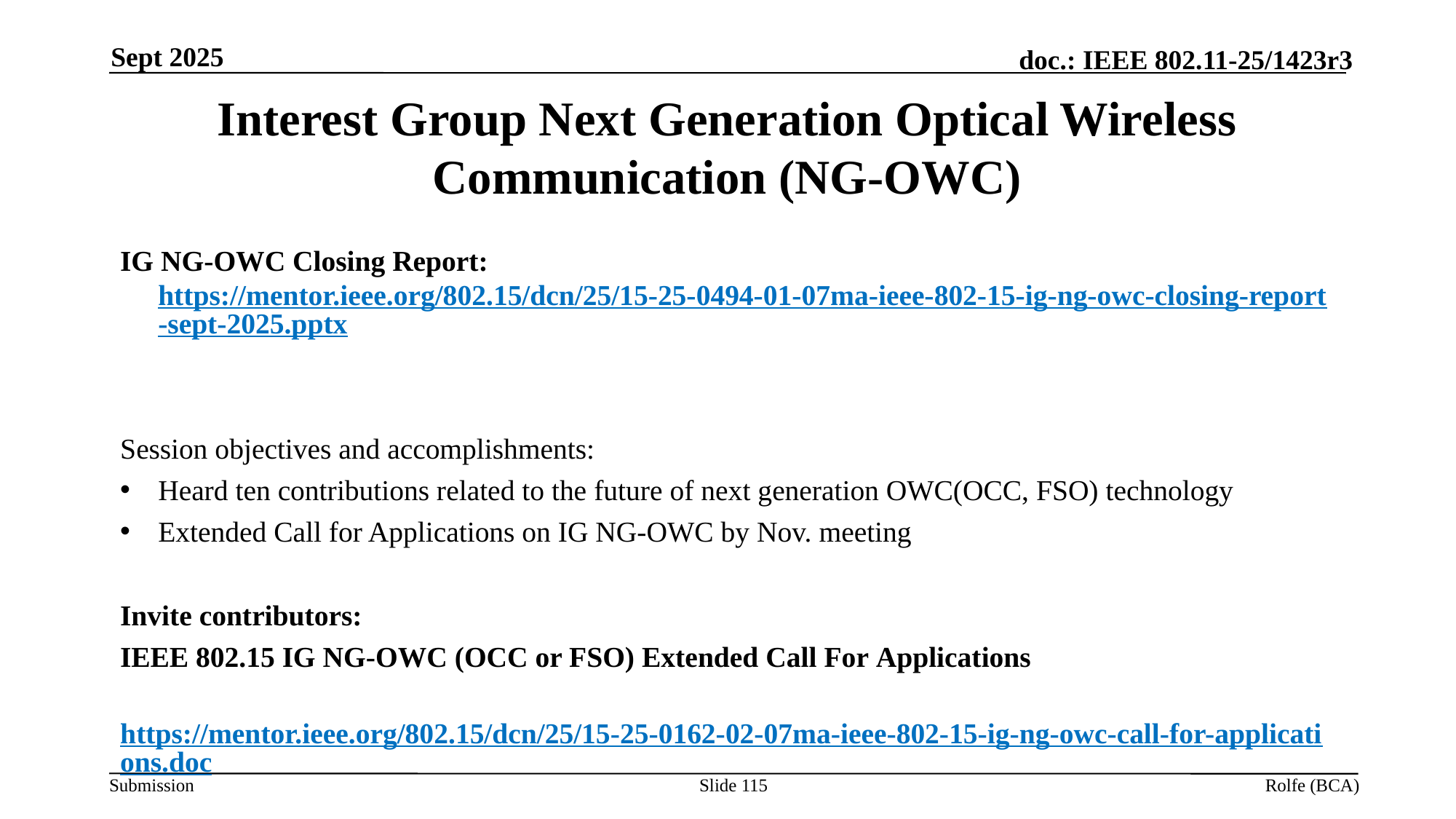

Sept 2025
# Interest Group Next Generation Optical Wireless Communication (NG-OWC)
IG NG-OWC Closing Report: https://mentor.ieee.org/802.15/dcn/25/15-25-0494-01-07ma-ieee-802-15-ig-ng-owc-closing-report-sept-2025.pptx

Session objectives and accomplishments:
Heard ten contributions related to the future of next generation OWC(OCC, FSO) technology
Extended Call for Applications on IG NG-OWC by Nov. meeting

Invite contributors:
IEEE 802.15 IG NG-OWC (OCC or FSO) Extended Call For Applications
 https://mentor.ieee.org/802.15/dcn/25/15-25-0162-02-07ma-ieee-802-15-ig-ng-owc-call-for-applications.doc

Slide 115
Rolfe (BCA)